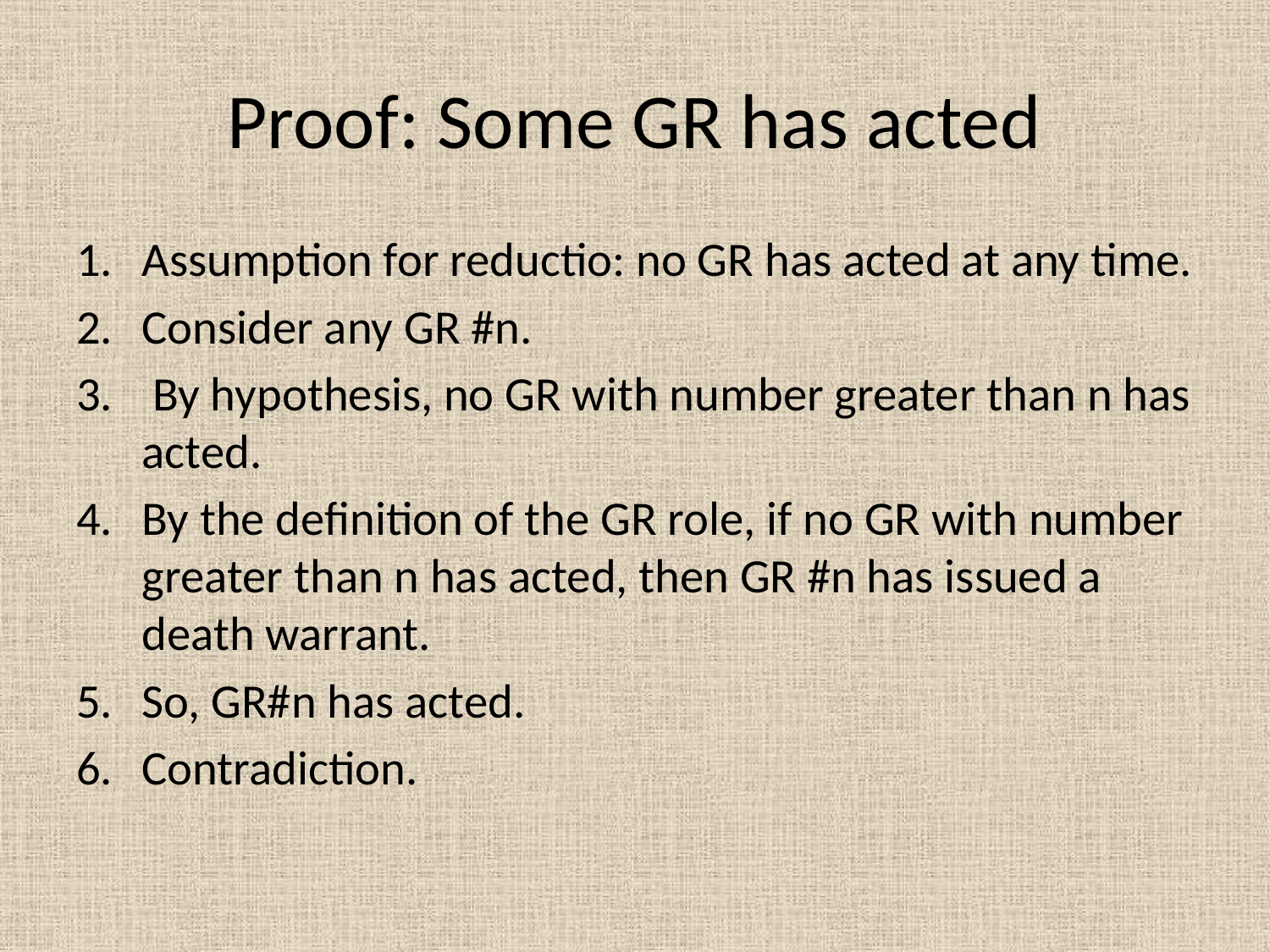

# Proof: Some GR has acted
Assumption for reductio: no GR has acted at any time.
Consider any GR #n.
 By hypothesis, no GR with number greater than n has acted.
By the definition of the GR role, if no GR with number greater than n has acted, then GR #n has issued a death warrant.
So, GR#n has acted.
Contradiction.